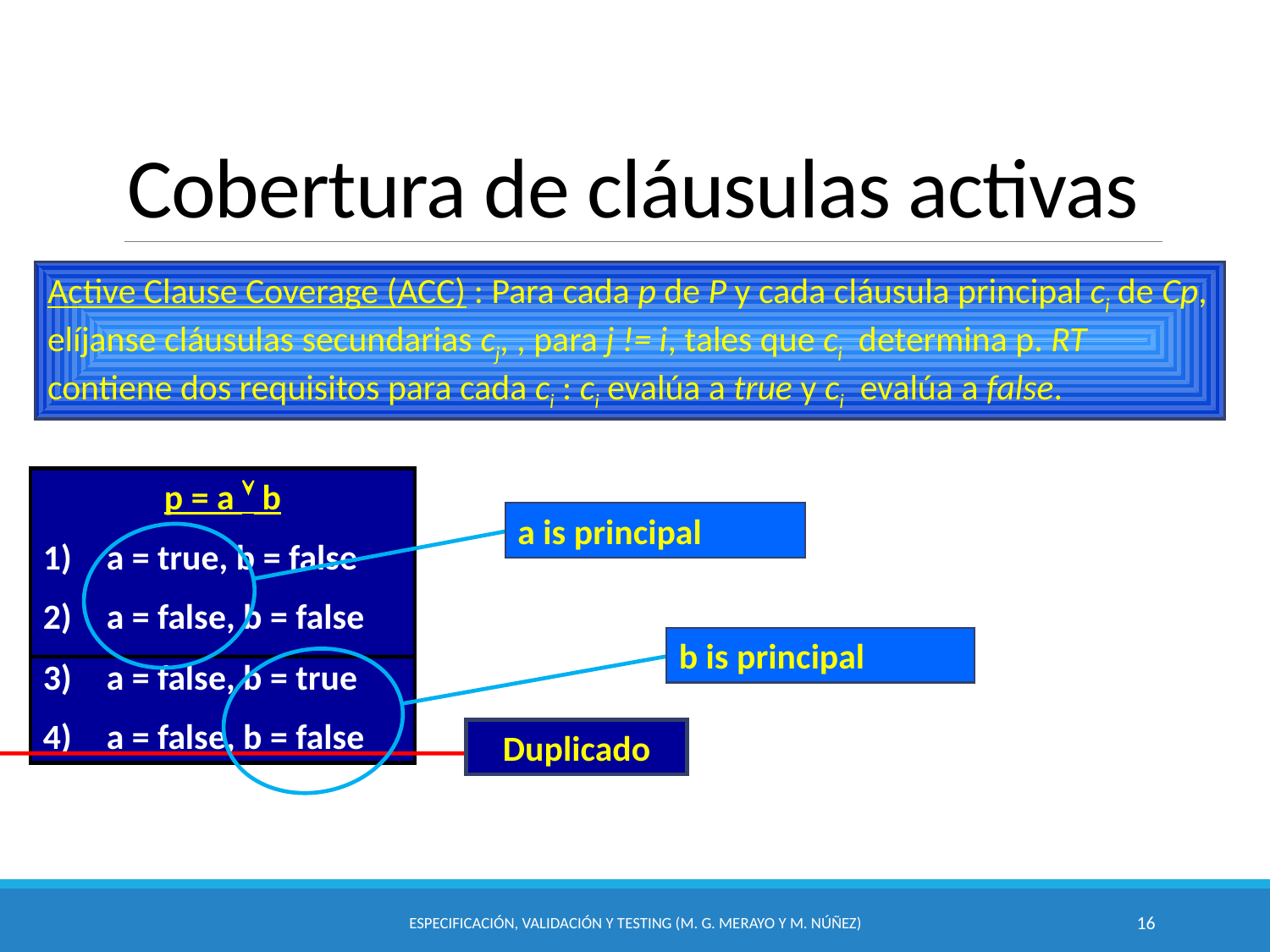

# Cobertura de cláusulas activas
Active Clause Coverage (ACC) : Para cada p de P y cada cláusula principal ci de Cp, elíjanse cláusulas secundarias cj, , para j != i, tales que ci  determina p. RT contiene dos requisitos para cada ci : ci evalúa a true y ci  evalúa a false.
p = a ∨ b
a = true, b = false
a = false, b = false
a = false, b = true
a = false, b = false

a is principal

b is principal

Duplicado

Especificación, Validación y Testing (M. G. Merayo y M. Núñez)
16